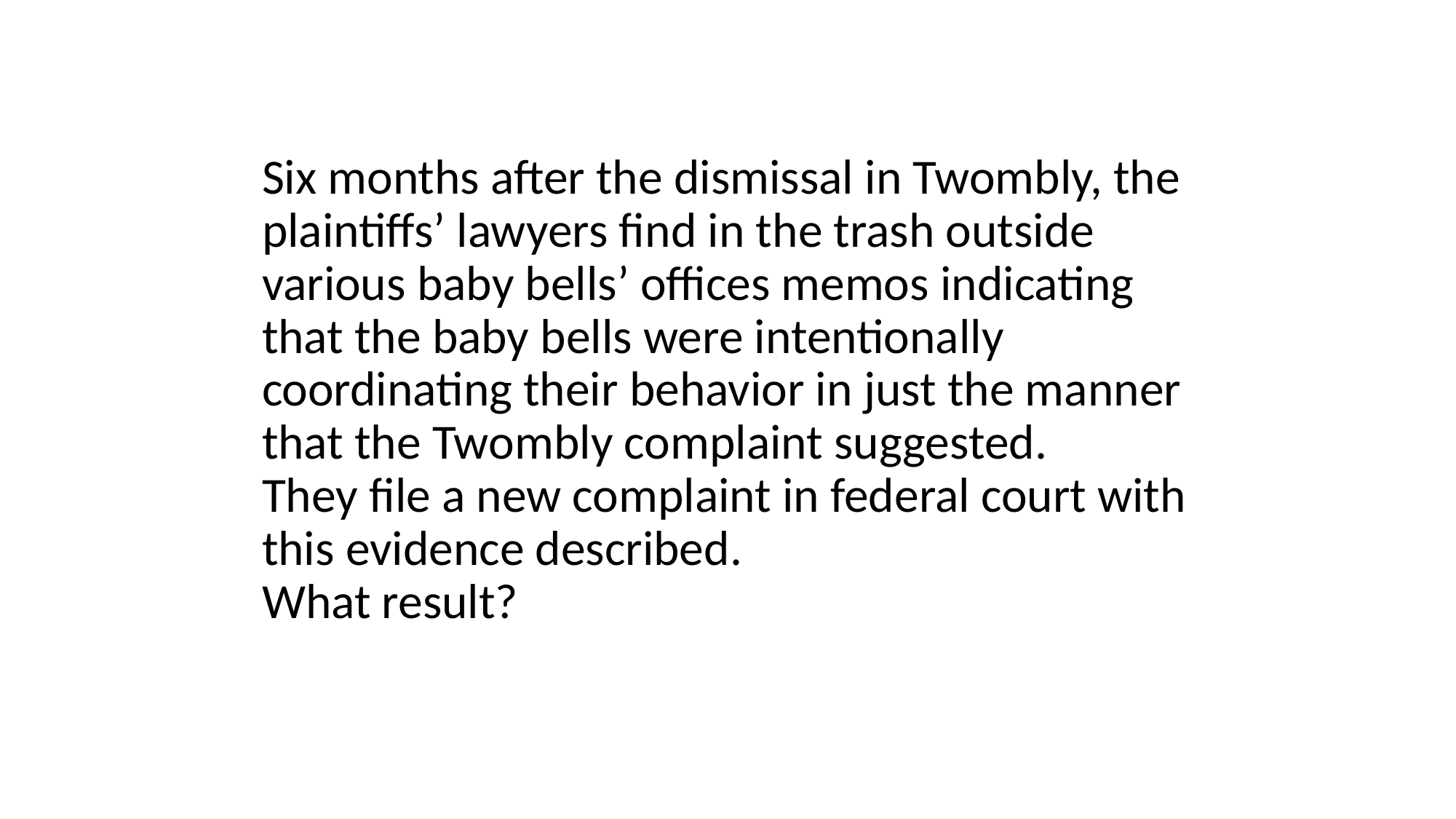

# Six months after the dismissal in Twombly, the plaintiffs’ lawyers find in the trash outside various baby bells’ offices memos indicating that the baby bells were intentionally coordinating their behavior in just the manner that the Twombly complaint suggested. They file a new complaint in federal court with this evidence described. What result?